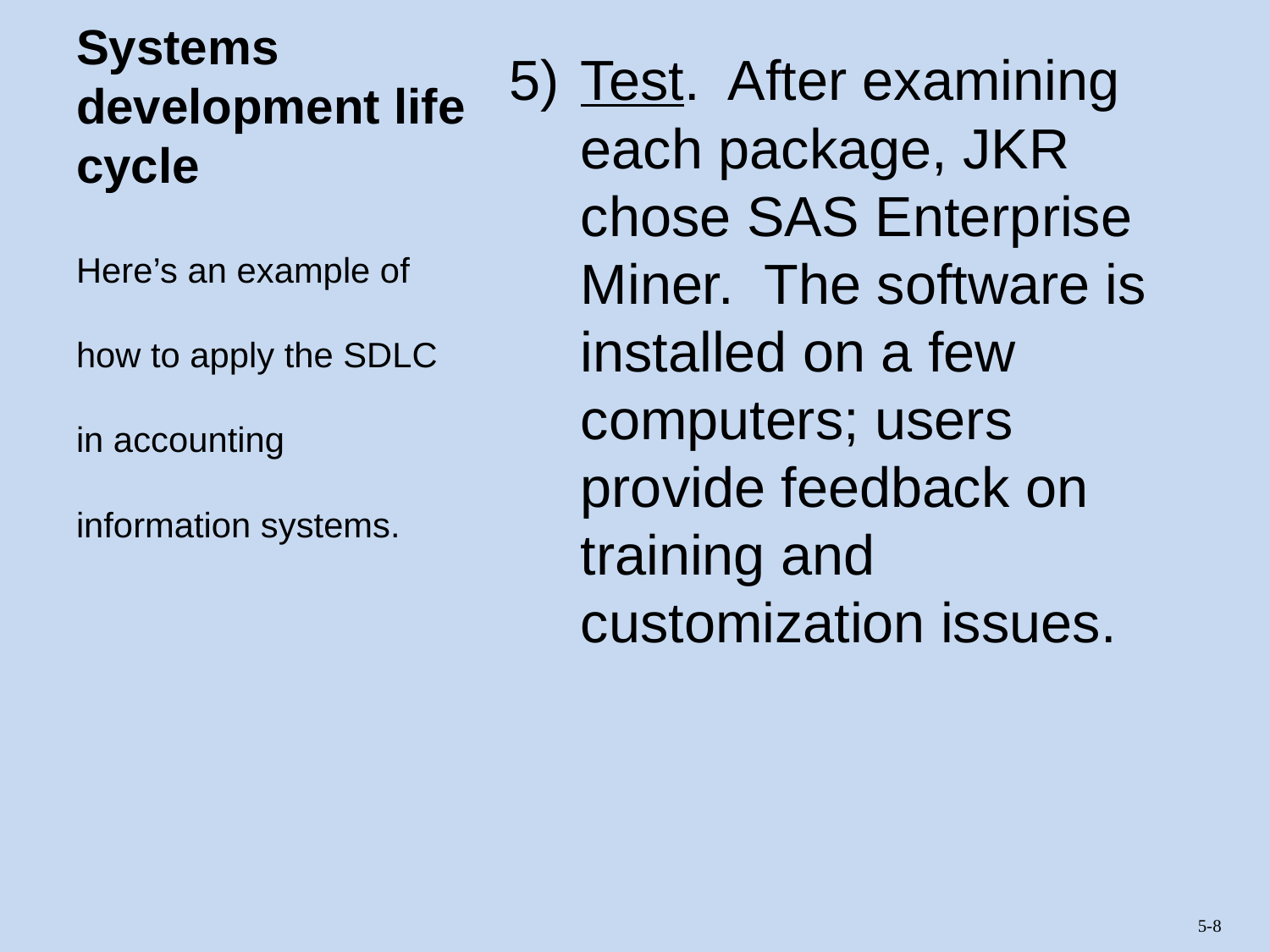

# Systems development life cycle
Test.  After examining each package, JKR chose SAS Enterprise Miner.  The software is installed on a few computers; users provide feedback on training and customization issues.
Here’s an example of how to apply the SDLC in accounting information systems.